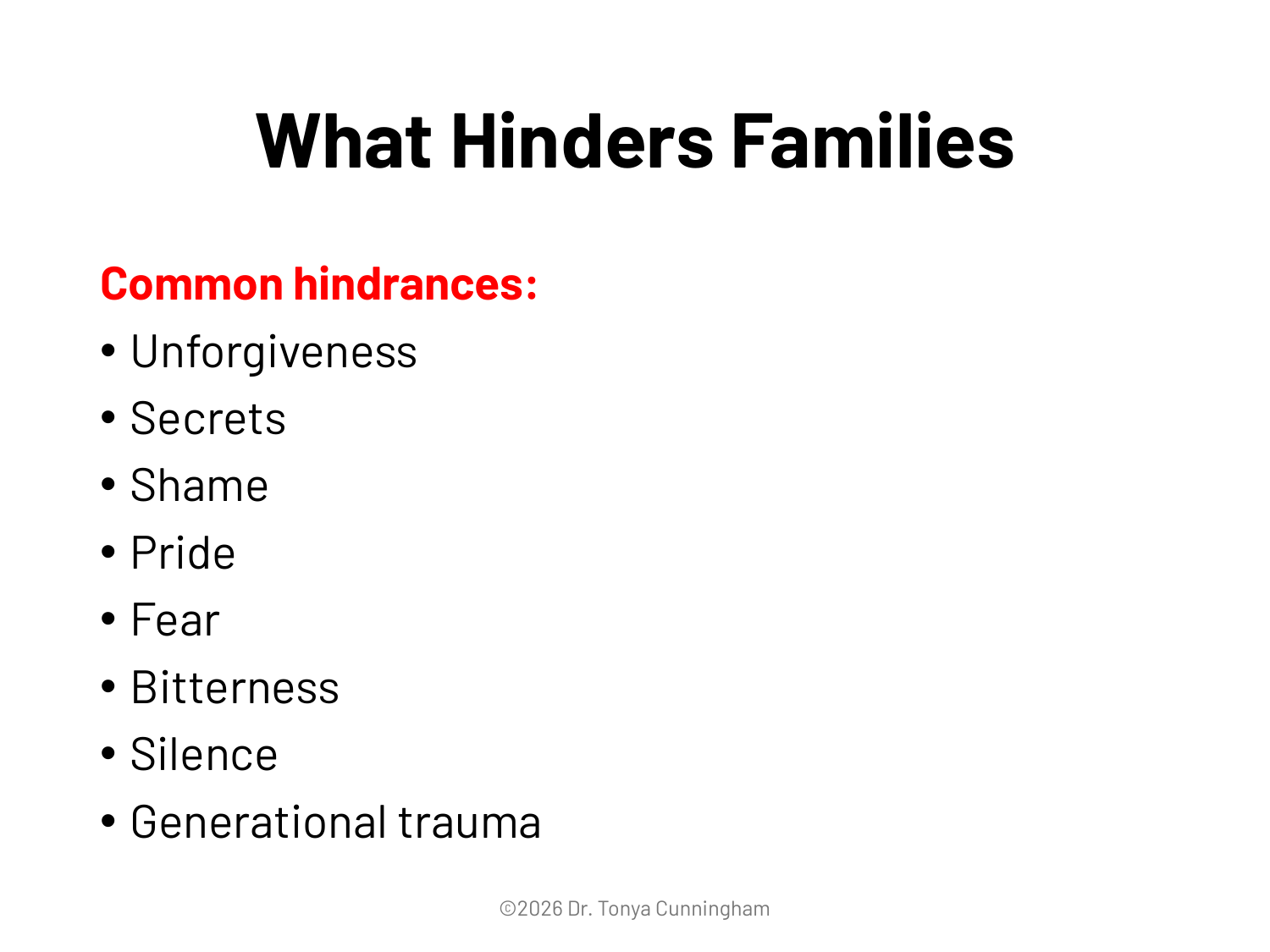

# What Hinders Families
Common hindrances:
Unforgiveness
Secrets
Shame
Pride
Fear
Bitterness
Silence
Generational trauma

©2026 Dr. Tonya Cunningham